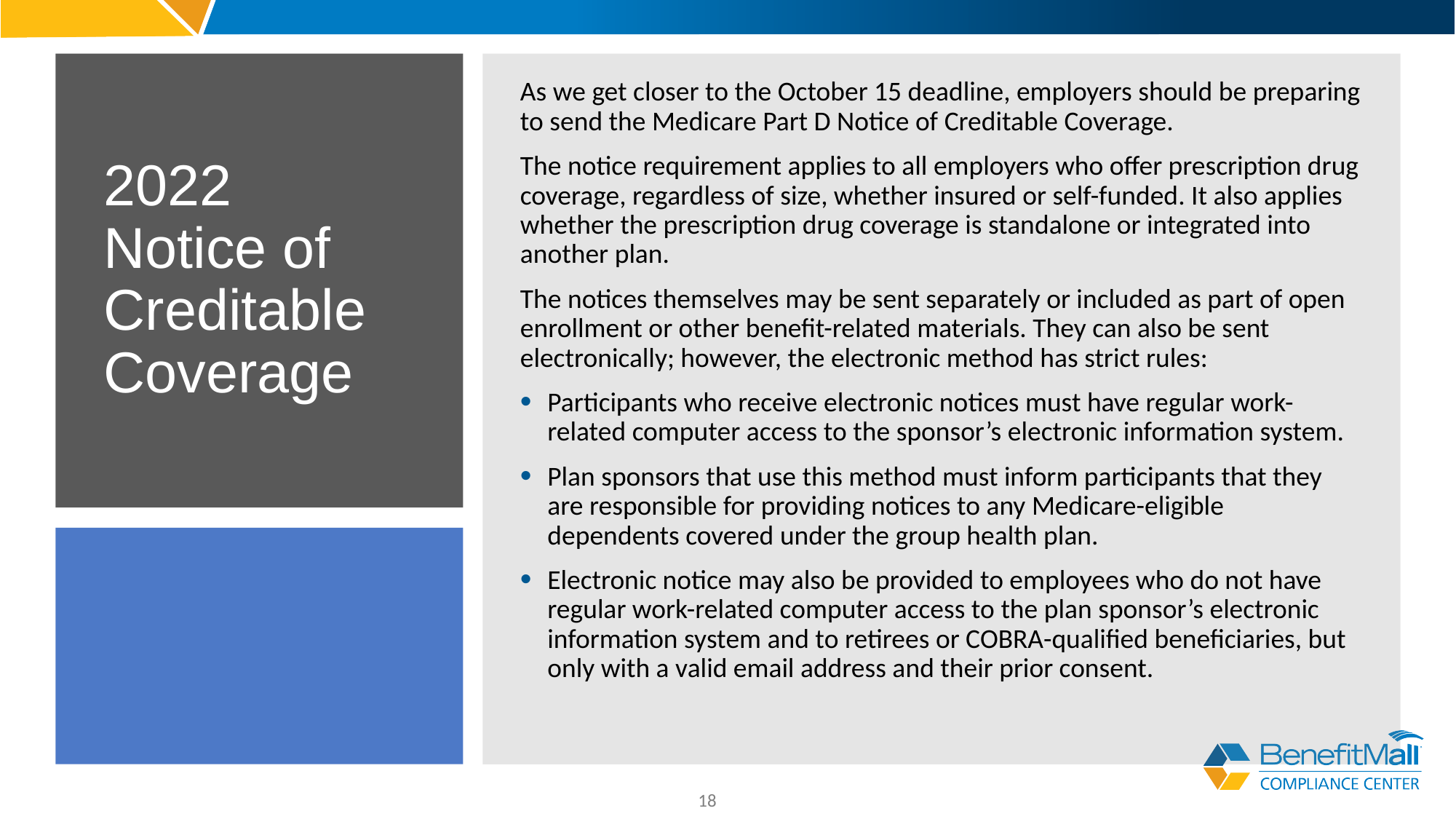

As we get closer to the October 15 deadline, employers should be preparing to send the Medicare Part D Notice of Creditable Coverage.
The notice requirement applies to all employers who offer prescription drug coverage, regardless of size, whether insured or self-funded. It also applies whether the prescription drug coverage is standalone or integrated into another plan.
The notices themselves may be sent separately or included as part of open enrollment or other benefit-related materials. They can also be sent electronically; however, the electronic method has strict rules:
Participants who receive electronic notices must have regular work-related computer access to the sponsor’s electronic information system.
Plan sponsors that use this method must inform participants that they are responsible for providing notices to any Medicare-eligible dependents covered under the group health plan.
Electronic notice may also be provided to employees who do not have regular work-related computer access to the plan sponsor’s electronic information system and to retirees or COBRA-qualified beneficiaries, but only with a valid email address and their prior consent.
# 2022 Notice of Creditable Coverage

18